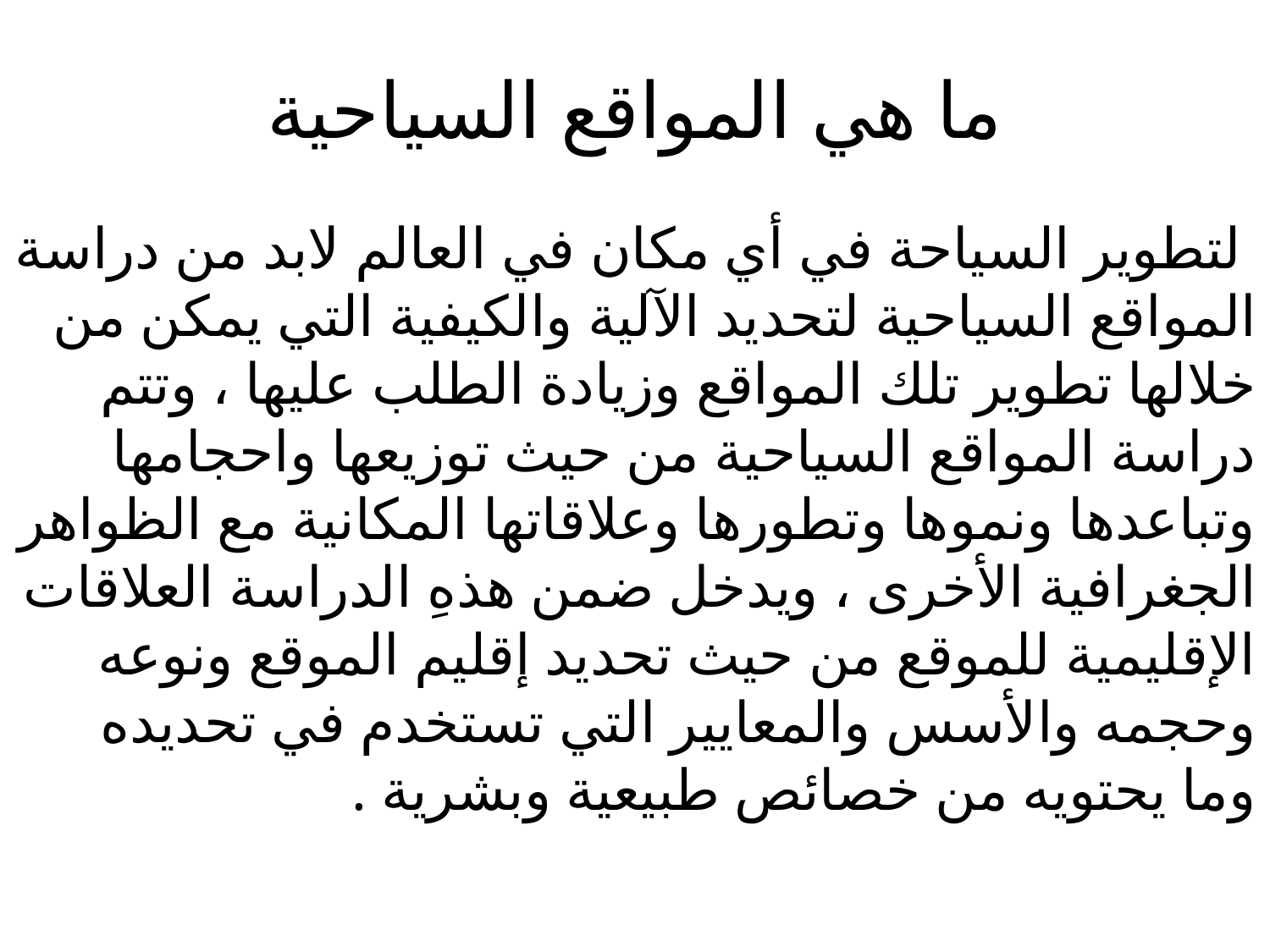

# ما هي المواقع السياحية
 لتطوير السياحة في أي مكان في العالم لابد من دراسة المواقع السياحية لتحديد الآلية والكيفية التي يمكن من خلالها تطوير تلك المواقع وزيادة الطلب عليها ، وتتم دراسة المواقع السياحية من حيث توزيعها واحجامها وتباعدها ونموها وتطورها وعلاقاتها المكانية مع الظواهر الجغرافية الأخرى ، ويدخل ضمن هذهِ الدراسة العلاقات الإقليمية للموقع من حيث تحديد إقليم الموقع ونوعه وحجمه والأسس والمعايير التي تستخدم في تحديده وما يحتويه من خصائص طبيعية وبشرية .